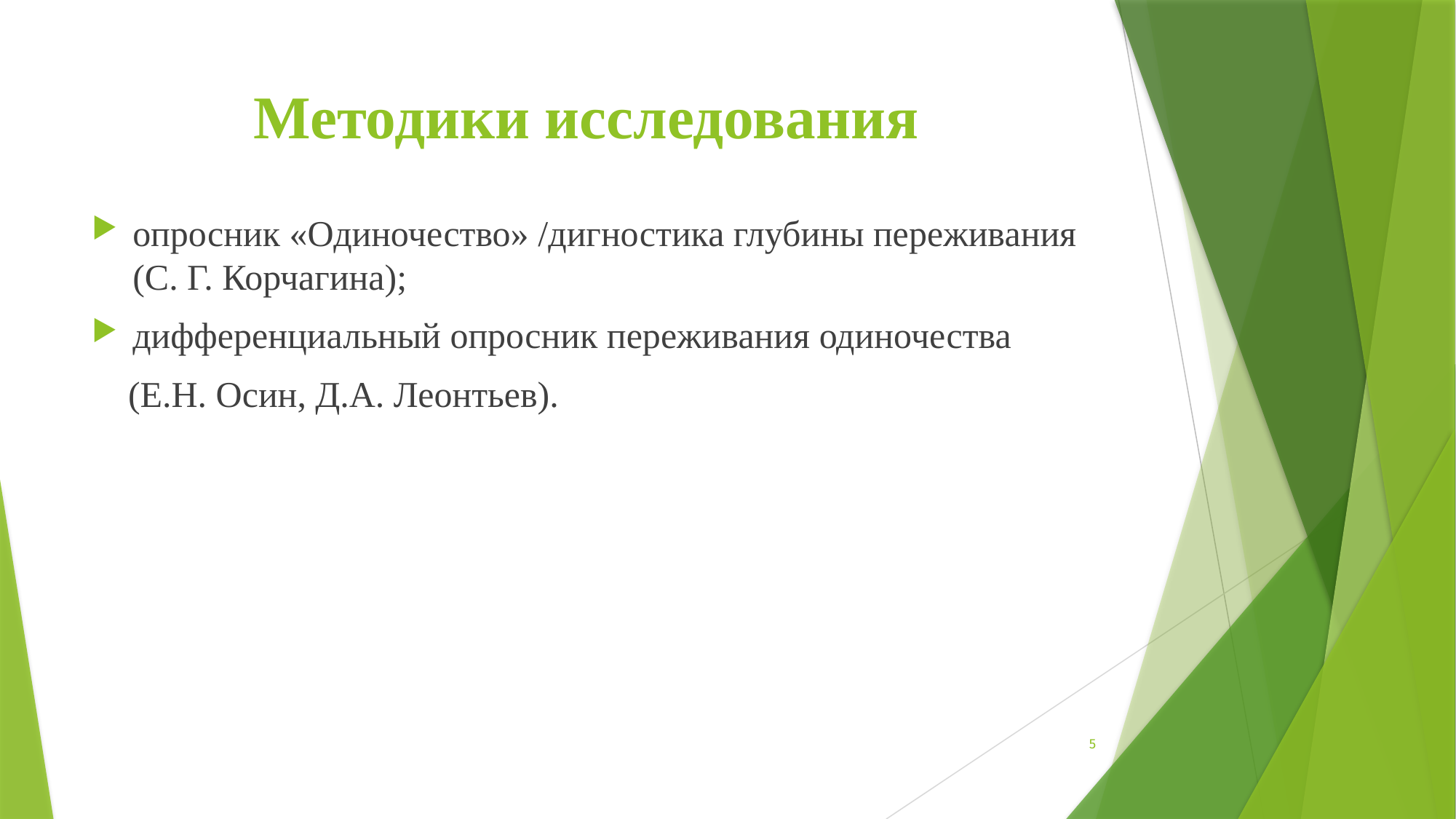

# Методики исследования
опросник «Одиночество» /дигностика глубины переживания (С. Г. Корчагина);
дифференциальный опросник переживания одиночества
    (Е.Н. Осин, Д.А. Леонтьев).

5